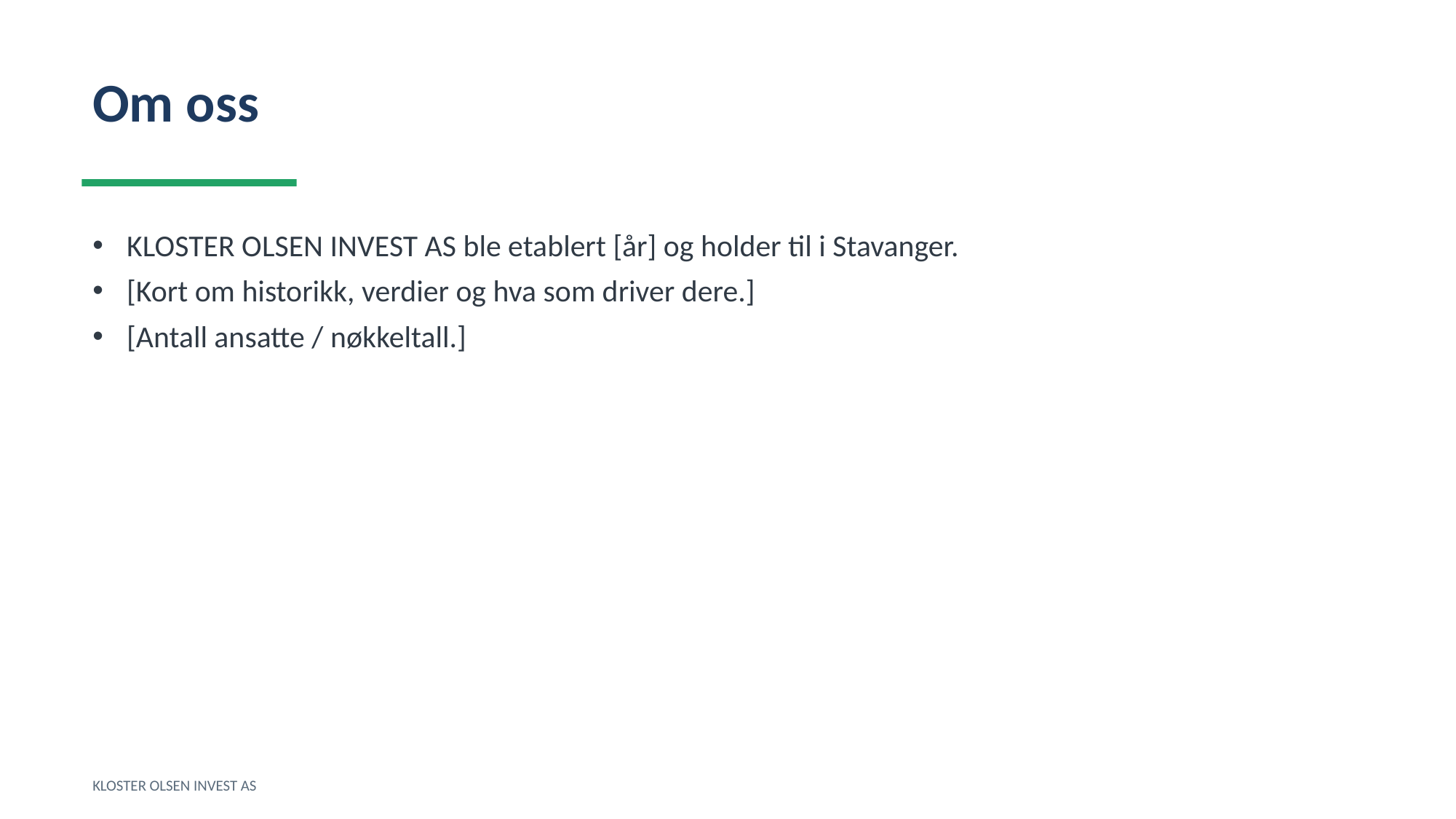

Om oss

KLOSTER OLSEN INVEST AS ble etablert [år] og holder til i Stavanger.
[Kort om historikk, verdier og hva som driver dere.]
[Antall ansatte / nøkkeltall.]
KLOSTER OLSEN INVEST AS